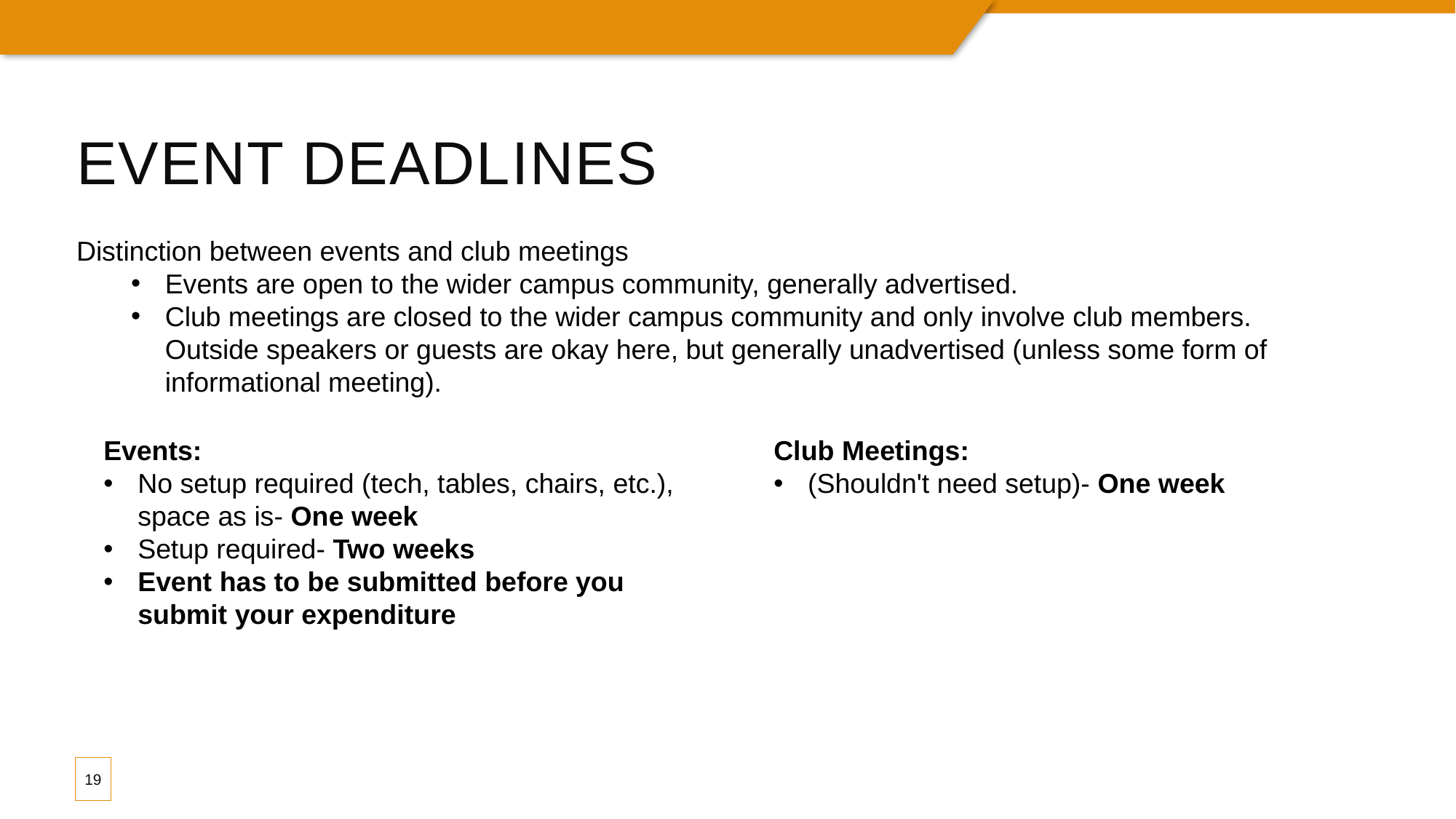

# Event deadlines
Distinction between events and club meetings
Events are open to the wider campus community, generally advertised.
Club meetings are closed to the wider campus community and only involve club members. Outside speakers or guests are okay here, but generally unadvertised (unless some form of informational meeting).

Club Meetings:
(Shouldn't need setup)- One week

Events:
No setup required (tech, tables, chairs, etc.), space as is- One week
Setup required- Two weeks
Event has to be submitted before you submit your expenditure

19